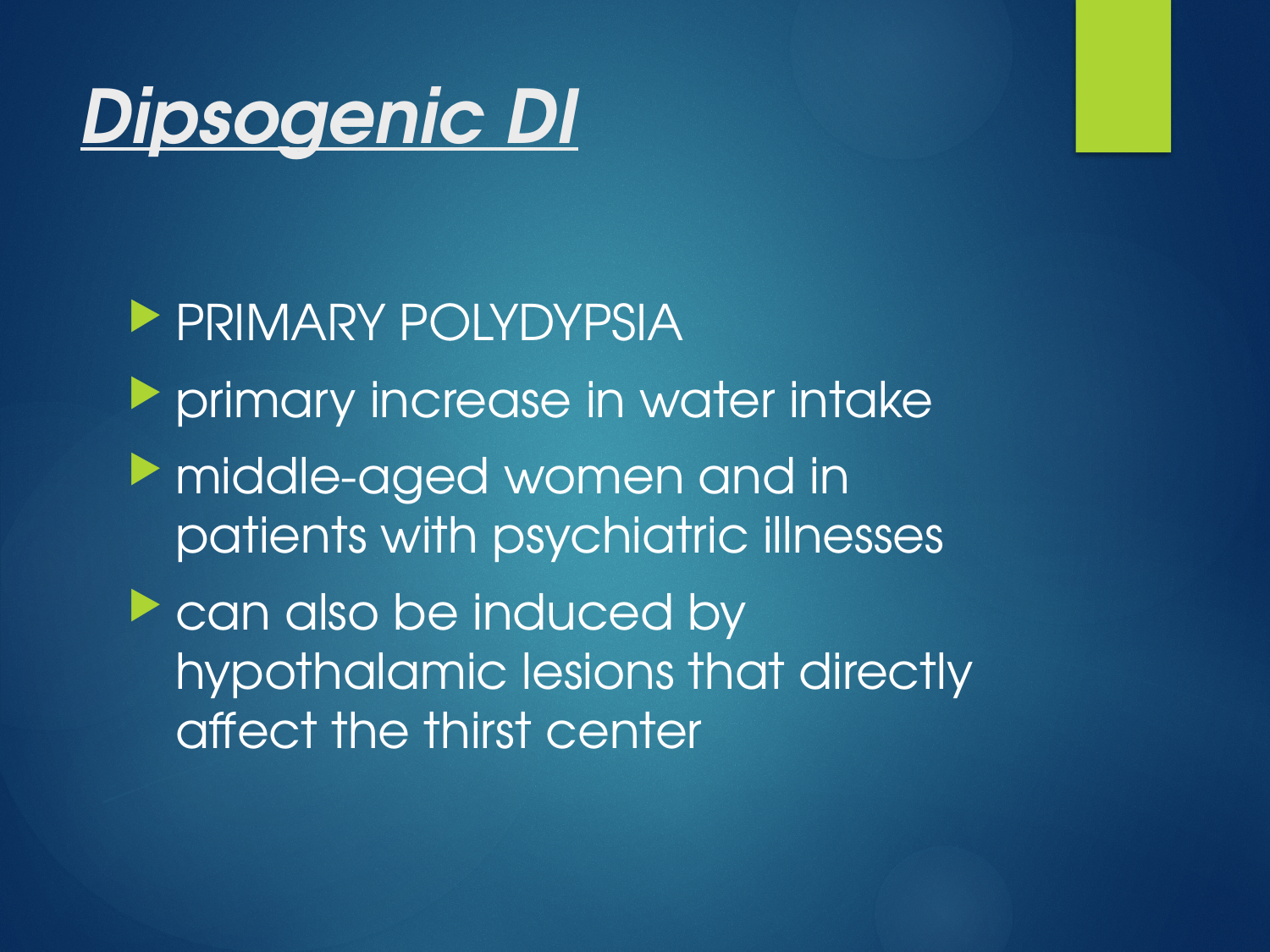

# Dipsogenic DI
PRIMARY POLYDYPSIA
primary increase in water intake
middle-aged women and in patients with psychiatric illnesses
can also be induced by hypothalamic lesions that directly affect the thirst center